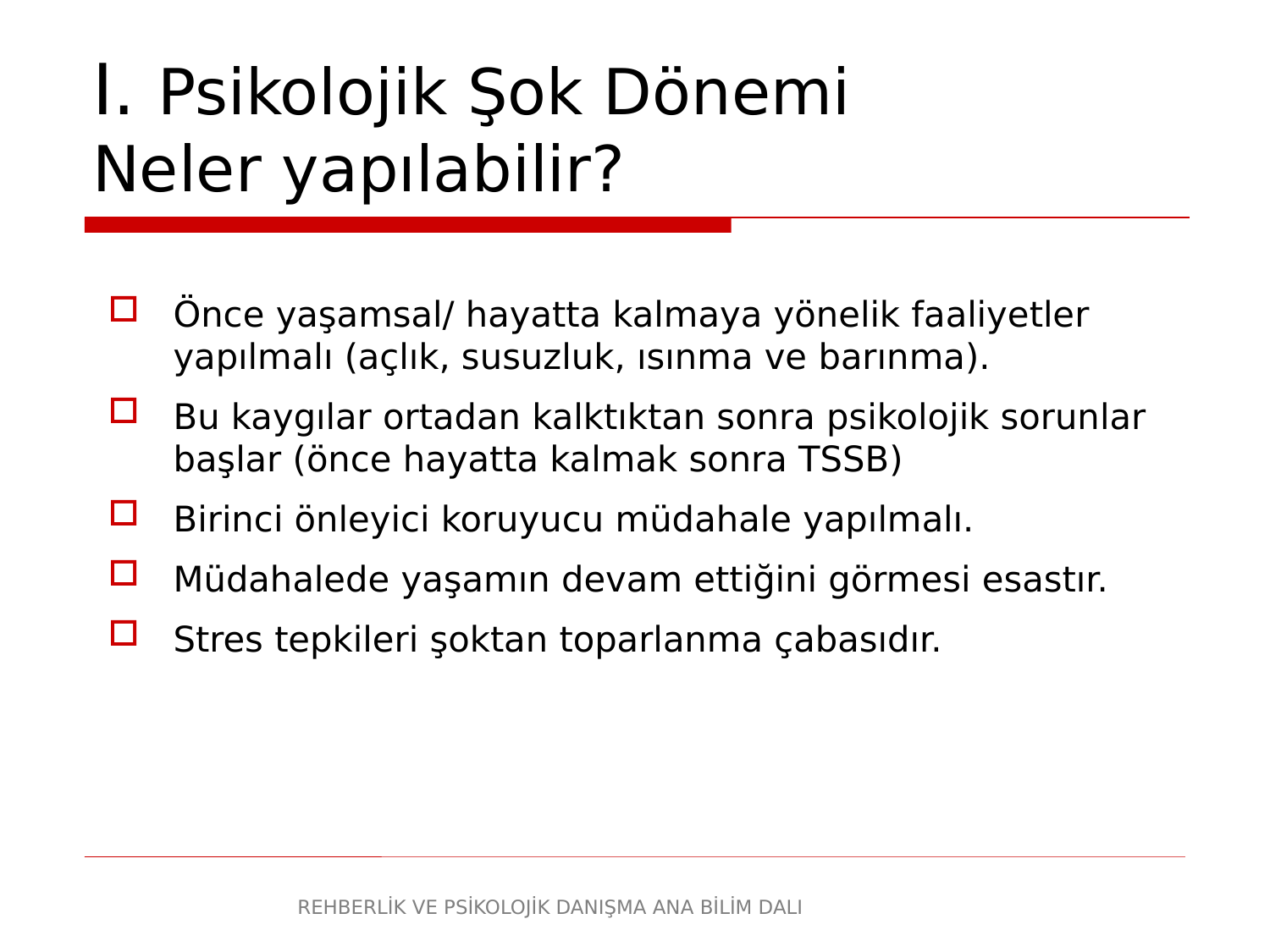

# I. Psikolojik Şok Dönemi Neler yapılabilir?
Önce yaşamsal/ hayatta kalmaya yönelik faaliyetler yapılmalı (açlık, susuzluk, ısınma ve barınma).
Bu kaygılar ortadan kalktıktan sonra psikolojik sorunlar başlar (önce hayatta kalmak sonra TSSB)
Birinci önleyici koruyucu müdahale yapılmalı.
Müdahalede yaşamın devam ettiğini görmesi esastır.
Stres tepkileri şoktan toparlanma çabasıdır.

REHBERLİK VE PSİKOLOJİK DANIŞMA ANA BİLİM DALI